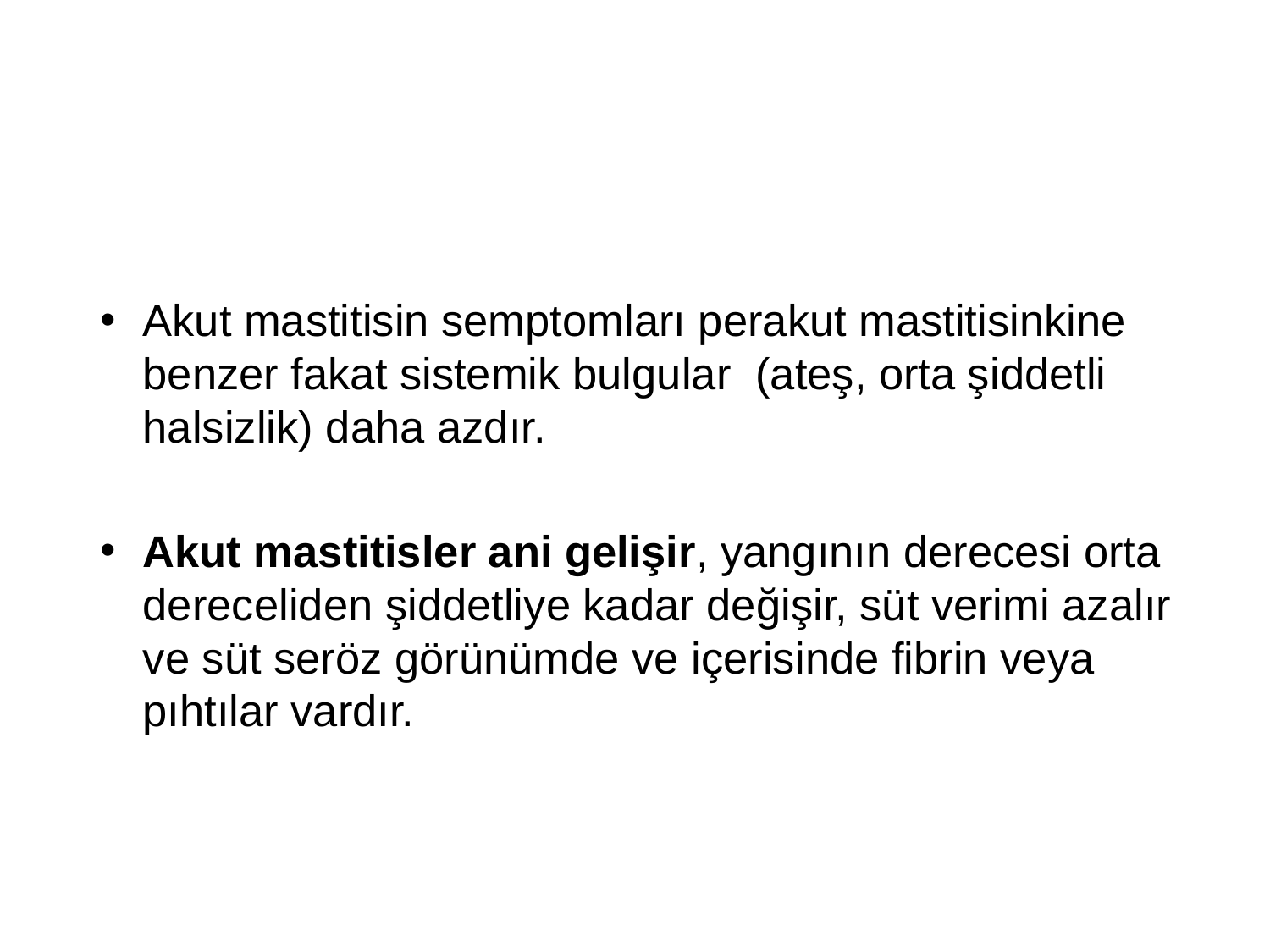

Akut mastitisin semptomları perakut mastitisinkine benzer fakat sistemik bulgular  (ateş, orta şiddetli halsizlik) daha azdır.

Akut mastitisler ani gelişir, yangının derecesi orta dereceliden şiddetliye kadar değişir, süt verimi azalır ve süt seröz görünümde ve içerisinde fibrin veya pıhtılar vardır.